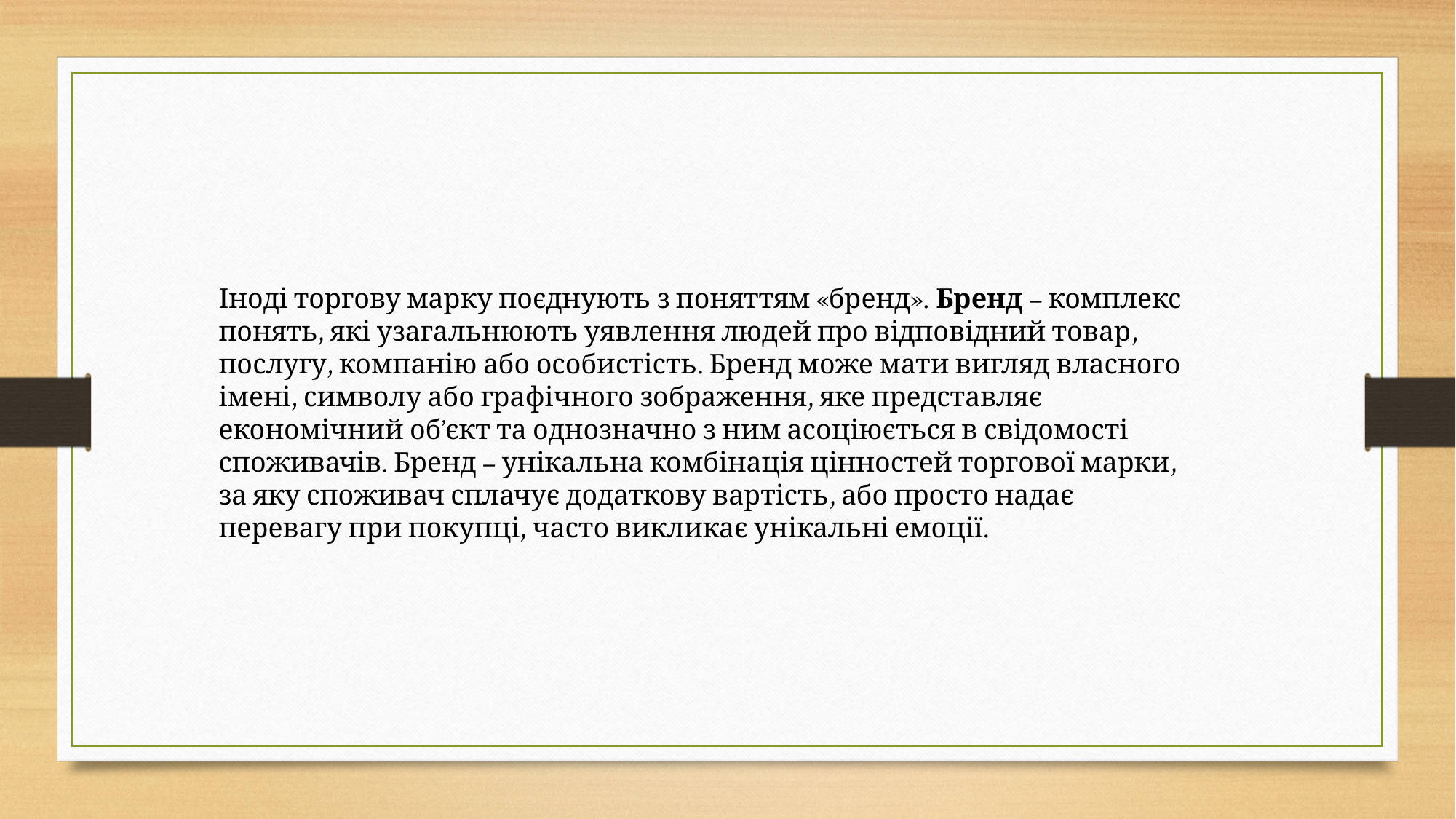

Іноді торгову марку поєднують з поняттям «бренд». Бренд – комплекс понять, які узагальнюють уявлення людей про відповідний товар, послугу, компанію або особистість. Бренд може мати вигляд власного імені, символу або графічного зображення, яке представляє економічний об’єкт та однозначно з ним асоціюється в свідомості споживачів. Бренд – унікальна комбінація цінностей торгової марки, за яку споживач сплачує додаткову вартість, або просто надає перевагу при покупці, часто викликає унікальні емоції.